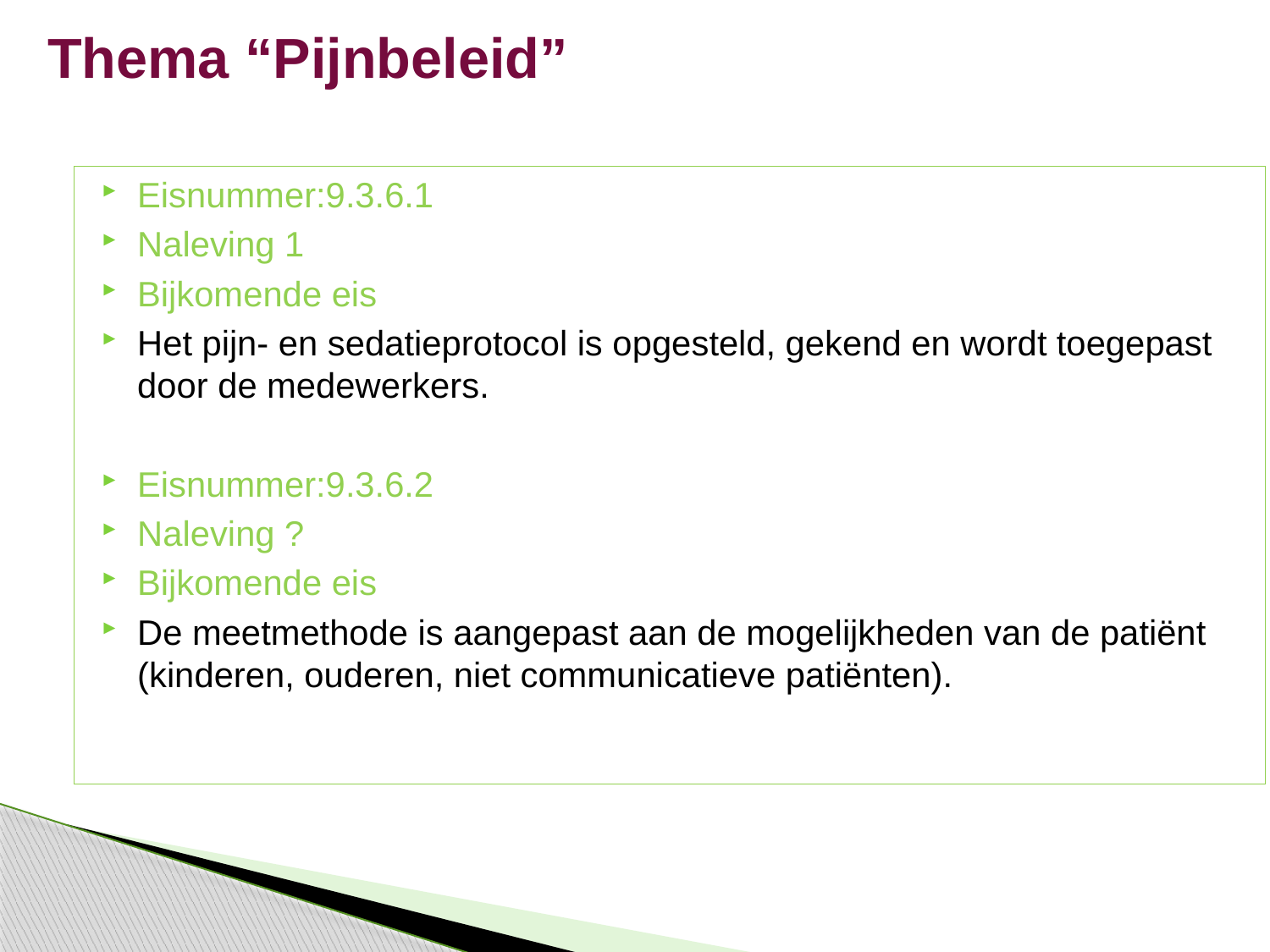

# Thema “Pijnbeleid”
Eisnummer:9.3.6.1
Naleving 1
Bijkomende eis
Het pijn- en sedatieprotocol is opgesteld, gekend en wordt toegepast door de medewerkers.

Eisnummer:9.3.6.2
Naleving ?
Bijkomende eis
De meetmethode is aangepast aan de mogelijkheden van de patiënt (kinderen, ouderen, niet communicatieve patiënten).